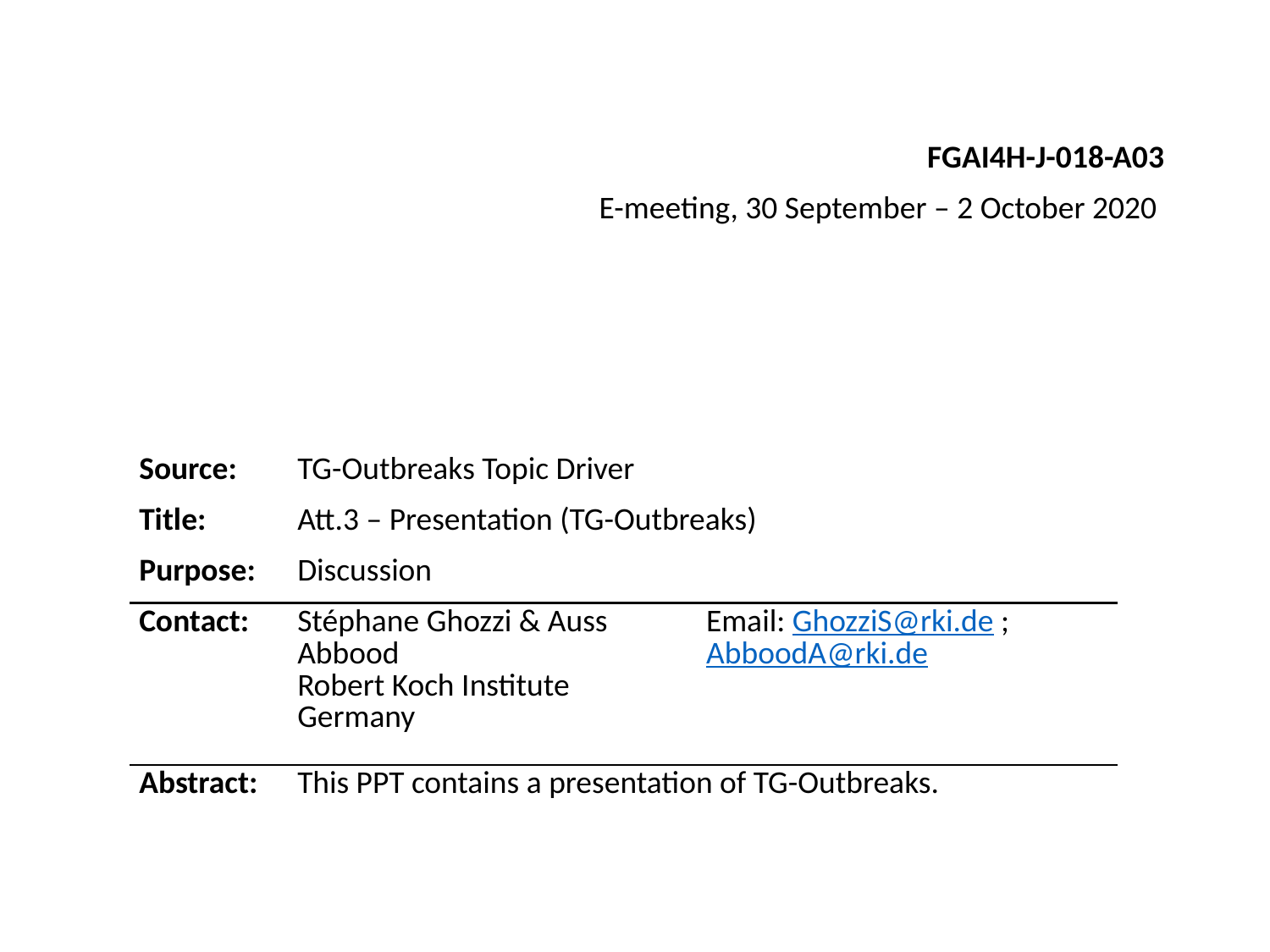

FGAI4H-J-018-A03
E-meeting, 30 September – 2 October 2020
| Source: | TG-Outbreaks Topic Driver |  |
| --- | --- | --- |
| Title: | Att.3 – Presentation (TG-Outbreaks) |  |
| Purpose: | Discussion |  |
| Contact: | Stéphane Ghozzi & Auss Abbood Robert Koch Institute Germany | Email: GhozziS@rki.de ; AbboodA@rki.de |
| Abstract: | This PPT contains a presentation of TG-Outbreaks. |  |